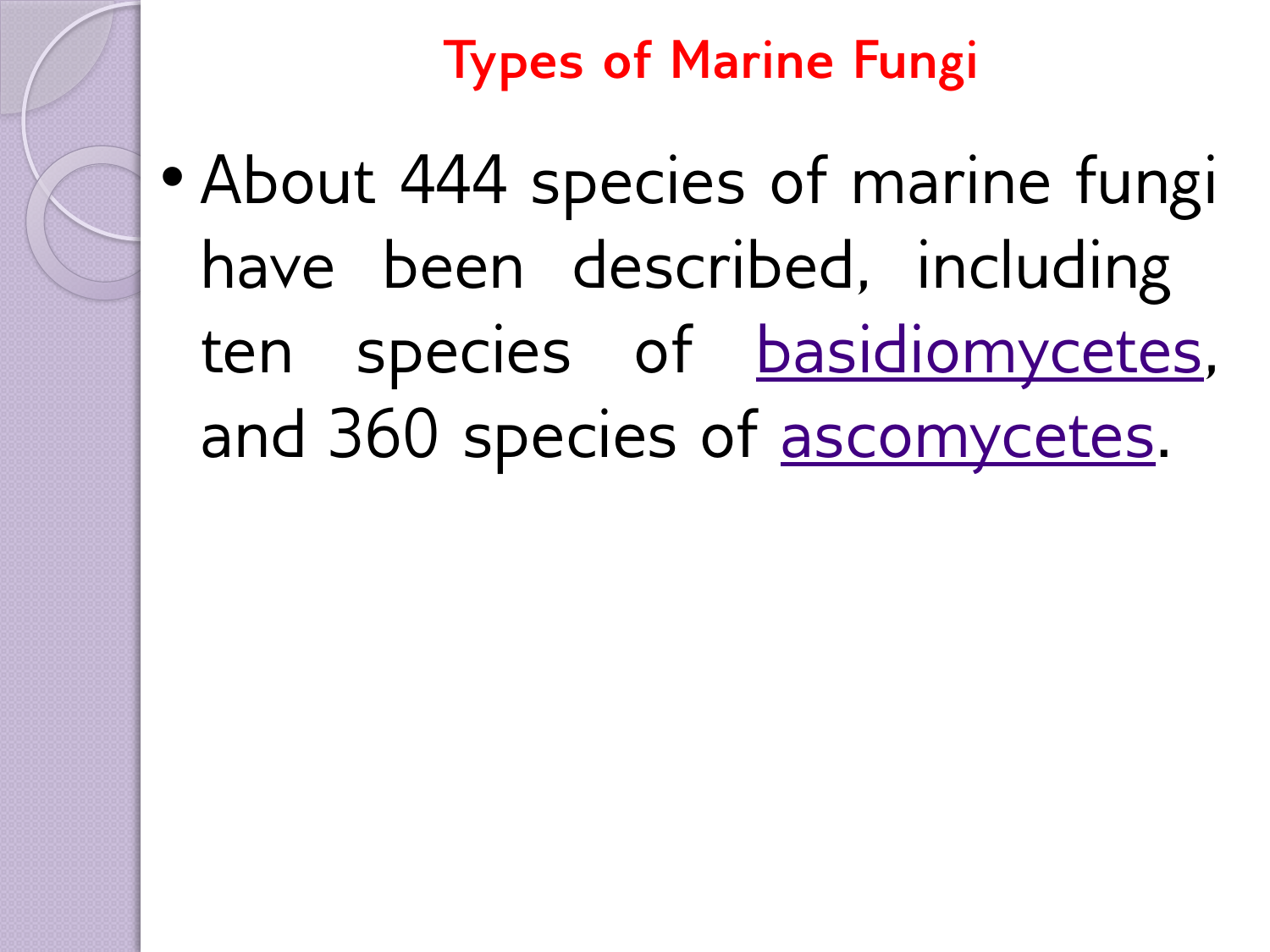

# Types of Marine Fungi
About 444 species of marine fungi have been described, including  ten species of basidiomycetes, and 360 species of ascomycetes.